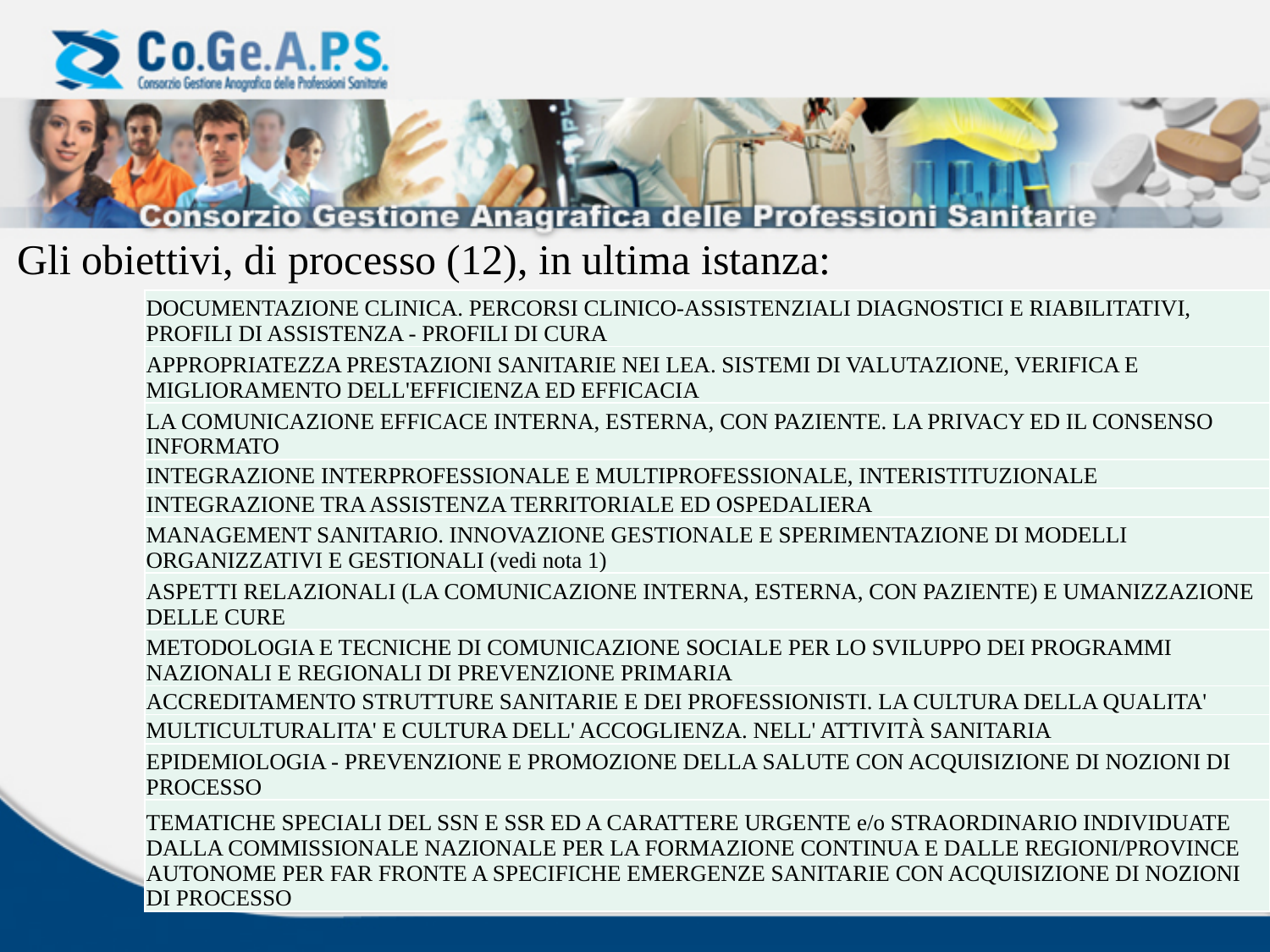

Gli obiettivi, di processo (12), in ultima istanza:
| DOCUMENTAZIONE CLINICA. PERCORSI CLINICO-ASSISTENZIALI DIAGNOSTICI E RIABILITATIVI, PROFILI DI ASSISTENZA - PROFILI DI CURA |
| --- |
| APPROPRIATEZZA PRESTAZIONI SANITARIE NEI LEA. SISTEMI DI VALUTAZIONE, VERIFICA E MIGLIORAMENTO DELL'EFFICIENZA ED EFFICACIA |
| LA COMUNICAZIONE EFFICACE INTERNA, ESTERNA, CON PAZIENTE. LA PRIVACY ED IL CONSENSO INFORMATO |
| INTEGRAZIONE INTERPROFESSIONALE E MULTIPROFESSIONALE, INTERISTITUZIONALE |
| INTEGRAZIONE TRA ASSISTENZA TERRITORIALE ED OSPEDALIERA |
| MANAGEMENT SANITARIO. INNOVAZIONE GESTIONALE E SPERIMENTAZIONE DI MODELLI ORGANIZZATIVI E GESTIONALI (vedi nota 1) |
| ASPETTI RELAZIONALI (LA COMUNICAZIONE INTERNA, ESTERNA, CON PAZIENTE) E UMANIZZAZIONE DELLE CURE |
| METODOLOGIA E TECNICHE DI COMUNICAZIONE SOCIALE PER LO SVILUPPO DEI PROGRAMMI NAZIONALI E REGIONALI DI PREVENZIONE PRIMARIA |
| ACCREDITAMENTO STRUTTURE SANITARIE E DEI PROFESSIONISTI. LA CULTURA DELLA QUALITA' |
| MULTICULTURALITA' E CULTURA DELL' ACCOGLIENZA. NELL' ATTIVITÀ SANITARIA |
| EPIDEMIOLOGIA - PREVENZIONE E PROMOZIONE DELLA SALUTE CON ACQUISIZIONE DI NOZIONI DI PROCESSO |
| TEMATICHE SPECIALI DEL SSN E SSR ED A CARATTERE URGENTE e/o STRAORDINARIO INDIVIDUATE DALLA COMMISSIONALE NAZIONALE PER LA FORMAZIONE CONTINUA E DALLE REGIONI/PROVINCE AUTONOME PER FAR FRONTE A SPECIFICHE EMERGENZE SANITARIE CON ACQUISIZIONE DI NOZIONI DI PROCESSO |